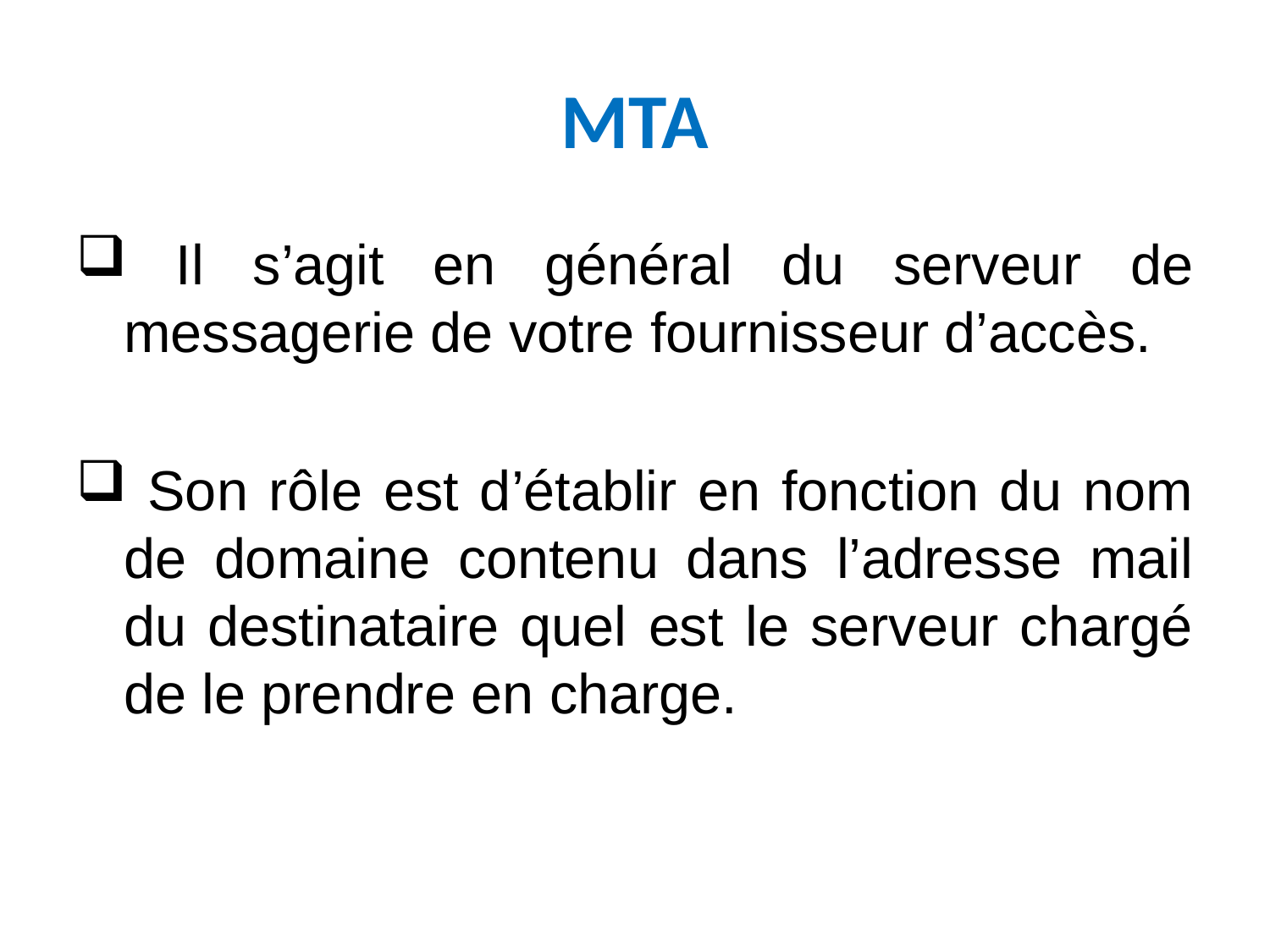

# MTA
 Il s’agit en général du serveur de messagerie de votre fournisseur d’accès.

 Son rôle est d’établir en fonction du nom de domaine contenu dans l’adresse mail du destinataire quel est le serveur chargé de le prendre en charge.